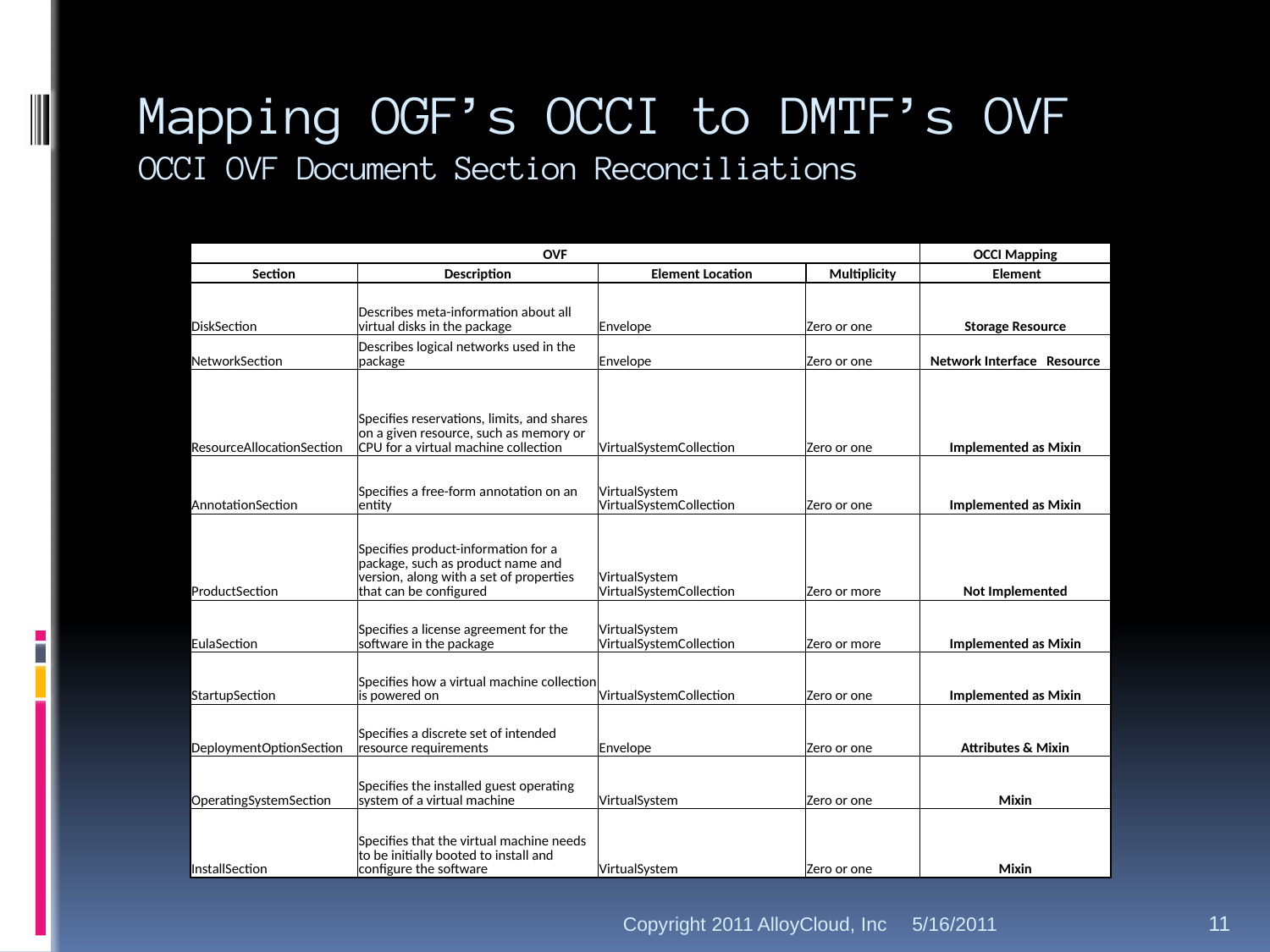

# Mapping OGF’s OCCI to DMTF’s OVF OCCI OVF Document Section Reconciliations
| OVF |  |  |  | OCCI Mapping |
| --- | --- | --- | --- | --- |
| Section | Description | Element Location | Multiplicity | Element |
| DiskSection | Describes meta-information about all virtual disks in the package | Envelope | Zero or one | Storage Resource |
| NetworkSection | Describes logical networks used in the package | Envelope | Zero or one | Network Interface Resource |
| ResourceAllocationSection | Specifies reservations, limits, and shares on a given resource, such as memory or CPU for a virtual machine collection | VirtualSystemCollection | Zero or one | Implemented as Mixin |
| AnnotationSection | Specifies a free-form annotation on an entity | VirtualSystem VirtualSystemCollection | Zero or one | Implemented as Mixin |
| ProductSection | Specifies product-information for a package, such as product name and version, along with a set of properties that can be configured | VirtualSystem VirtualSystemCollection | Zero or more | Not Implemented |
| EulaSection | Specifies a license agreement for the software in the package | VirtualSystem VirtualSystemCollection | Zero or more | Implemented as Mixin |
| StartupSection | Specifies how a virtual machine collection is powered on | VirtualSystemCollection | Zero or one | Implemented as Mixin |
| DeploymentOptionSection | Specifies a discrete set of intended resource requirements | Envelope | Zero or one | Attributes & Mixin |
| OperatingSystemSection | Specifies the installed guest operating system of a virtual machine | VirtualSystem | Zero or one | Mixin |
| InstallSection | Specifies that the virtual machine needs to be initially booted to install and configure the software | VirtualSystem | Zero or one | Mixin |
Copyright 2011 AlloyCloud, Inc
5/16/2011
11